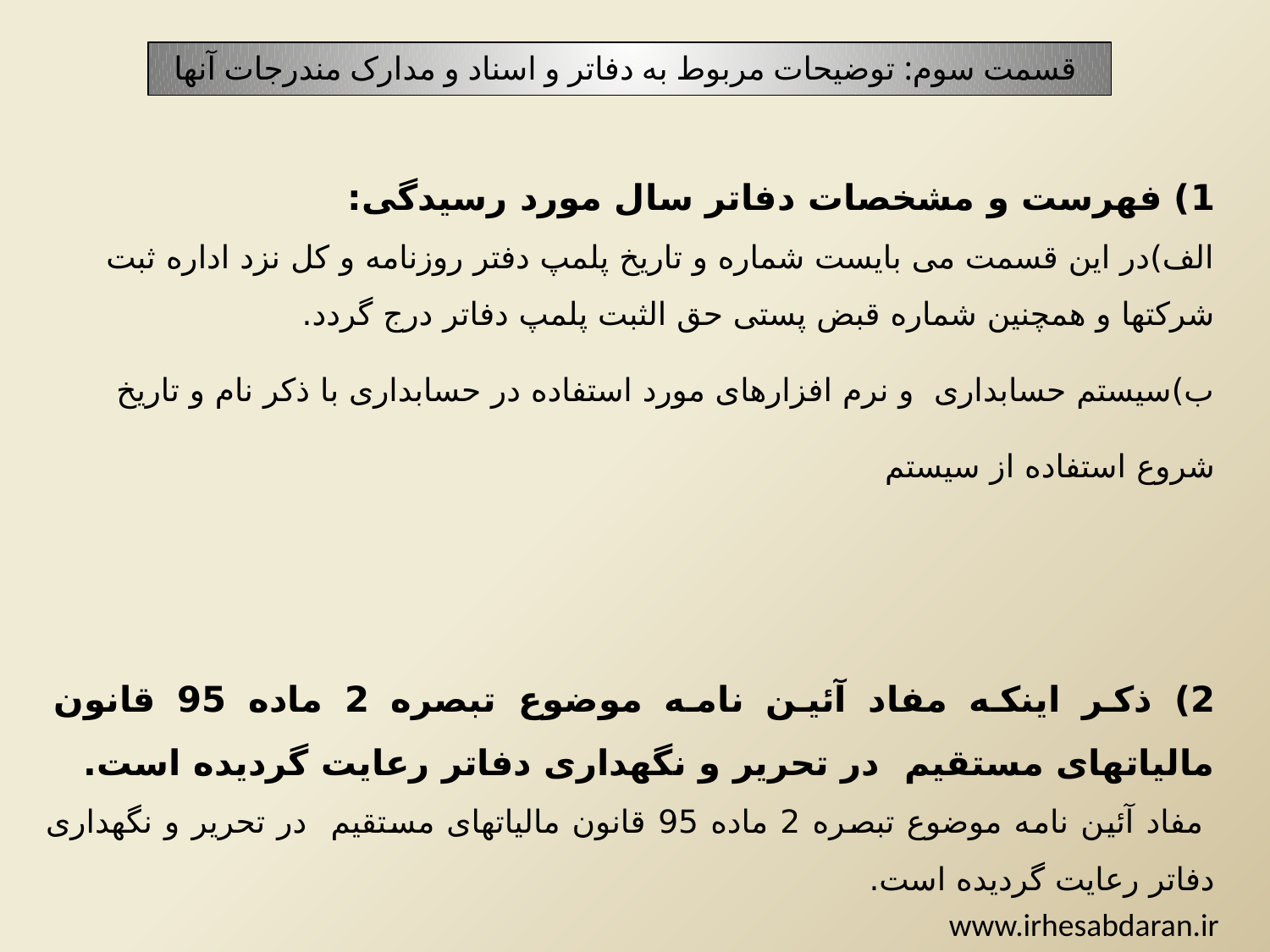

قسمت سوم: توضیحات مربوط به دفاتر و اسناد و مدارک مندرجات آنها
1) فهرست و مشخصات دفاتر سال مورد رسیدگی:
الف)در این قسمت می بایست شماره و تاریخ پلمپ دفتر روزنامه و کل نزد اداره ثبت شرکتها و همچنین شماره قبض پستی حق الثبت پلمپ دفاتر درج گردد.
ب)سیستم حسابداری  و نرم افزارهای مورد استفاده در حسابداری با ذکر نام و تاریخ شروع استفاده از سیستم

2) ذکر اینکه مفاد آئین نامه موضوع تبصره 2 ماده 95 قانون مالیاتهای مستقیم  در تحریر و نگهداری دفاتر رعایت گردیده است.
 مفاد آئین نامه موضوع تبصره 2 ماده 95 قانون مالیاتهای مستقیم  در تحریر و نگهداری دفاتر رعایت گردیده است.

www.irhesabdaran.ir